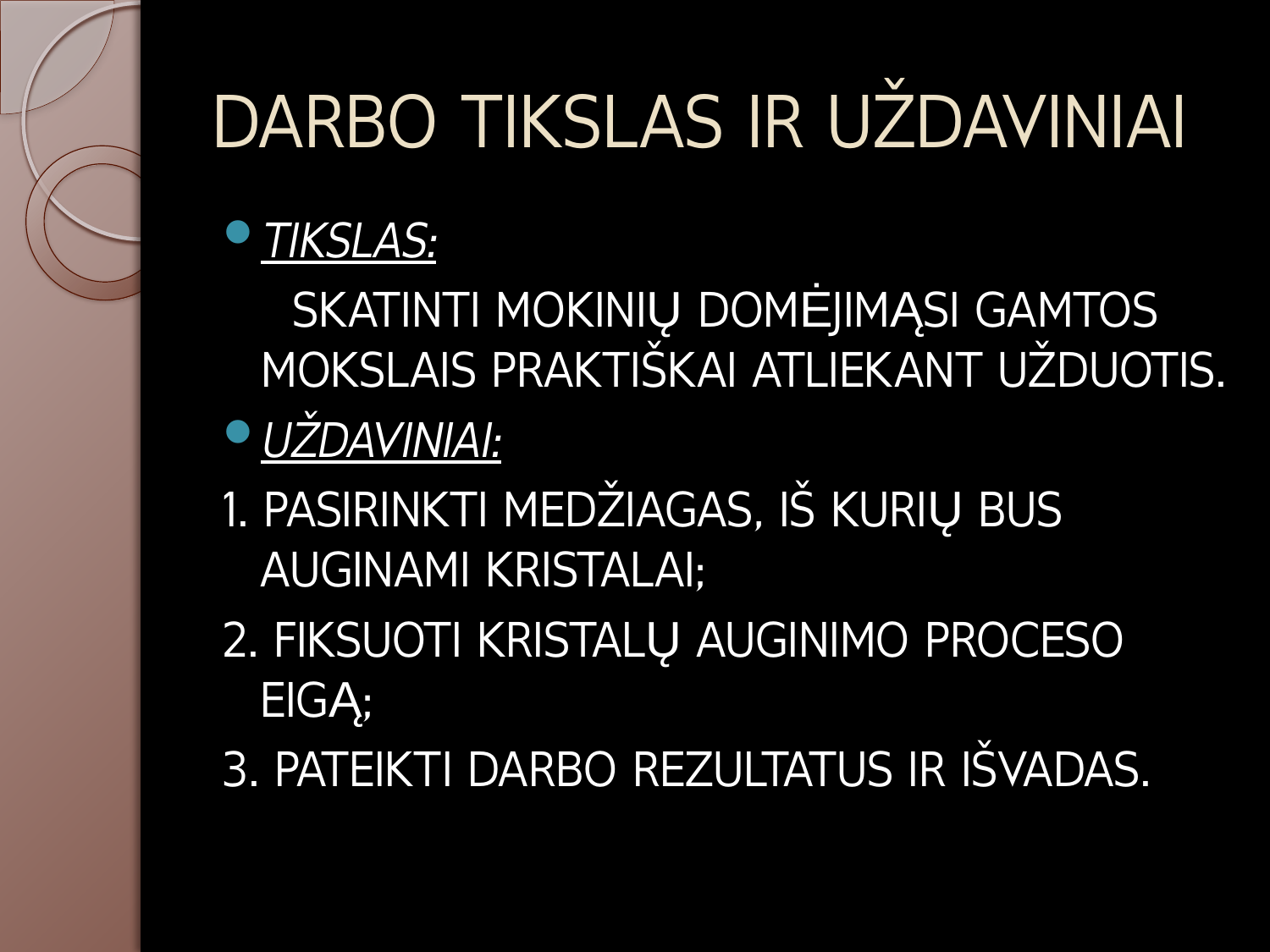

# DARBO TIKSLAS IR UŽDAVINIAI
TIKSLAS:
SKATINTI MOKINIŲ DOMĖJIMĄSI GAMTOS MOKSLAIS PRAKTIŠKAI ATLIEKANT UŽDUOTIS.
UŽDAVINIAI:
1. PASIRINKTI MEDŽIAGAS, IŠ KURIŲ BUS AUGINAMI KRISTALAI;
2. FIKSUOTI KRISTALŲ AUGINIMO PROCESO EIGĄ;
3. PATEIKTI DARBO REZULTATUS IR IŠVADAS.